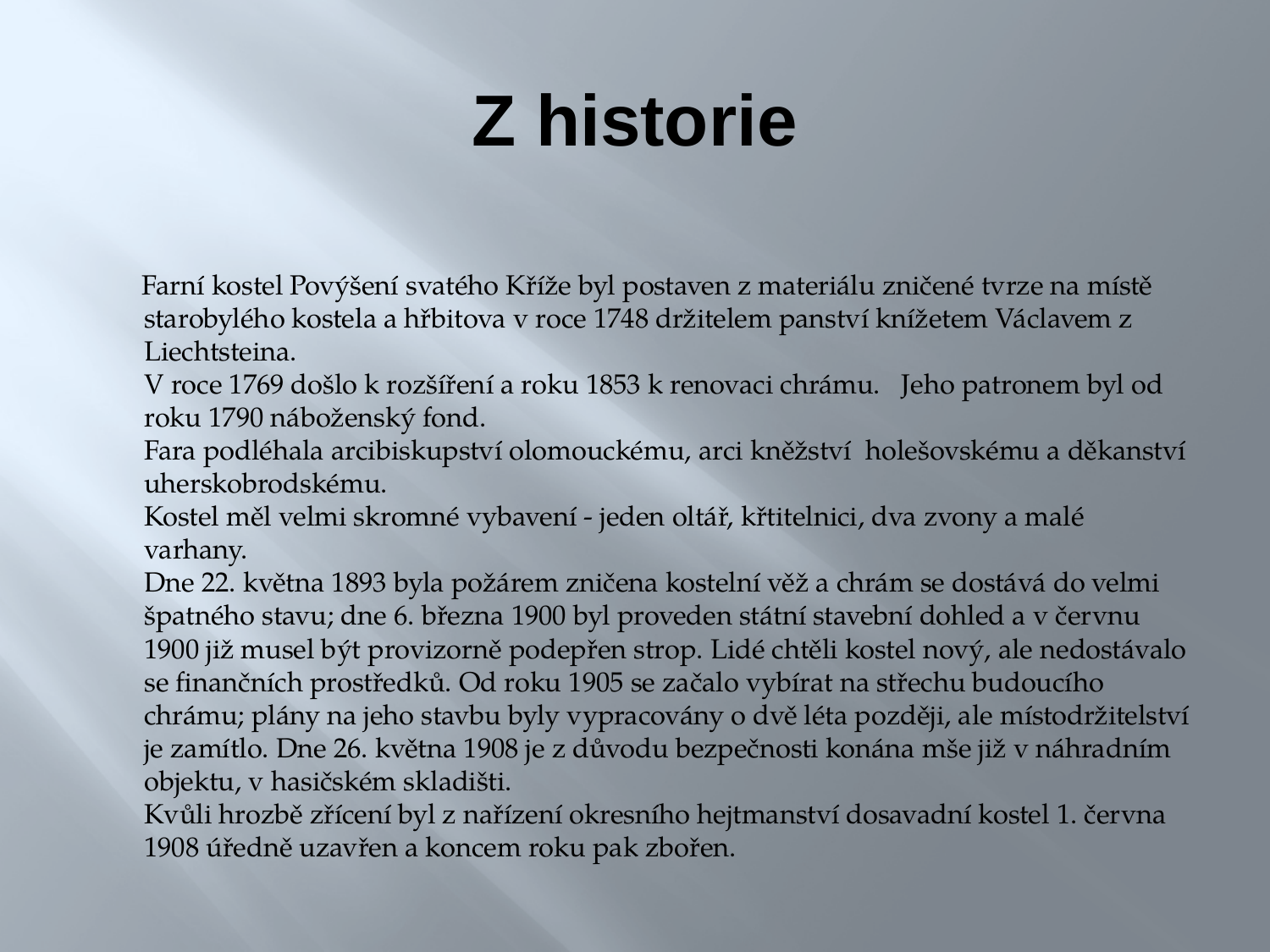

# Z historie

       Farní kostel Povýšení svatého Kříže byl postaven z materiálu zničené tvrze na místě starobylého kostela a hřbitova v roce 1748 držitelem panství knížetem Václavem z Liechtsteina.
V roce 1769 došlo k rozšíření a roku 1853 k renovaci chrámu.   Jeho patronem byl od roku 1790 náboženský fond.
Fara podléhala arcibiskupství olomouckému, arci kněžství  holešovskému a děkanství uherskobrodskému.
Kostel měl velmi skromné vybavení - jeden oltář, křtitelnici, dva zvony a malé varhany.
Dne 22. května 1893 byla požárem zničena kostelní věž a chrám se dostává do velmi špatného stavu; dne 6. března 1900 byl proveden státní stavební dohled a v červnu 1900 již musel být provizorně podepřen strop. Lidé chtěli kostel nový, ale nedostávalo se finančních prostředků. Od roku 1905 se začalo vybírat na střechu budoucího chrámu; plány na jeho stavbu byly vypracovány o dvě léta později, ale místodržitelství je zamítlo. Dne 26. května 1908 je z důvodu bezpečnosti konána mše již v náhradním objektu, v hasičském skladišti.
Kvůli hrozbě zřícení byl z nařízení okresního hejtmanství dosavadní kostel 1. června 1908 úředně uzavřen a koncem roku pak zbořen.